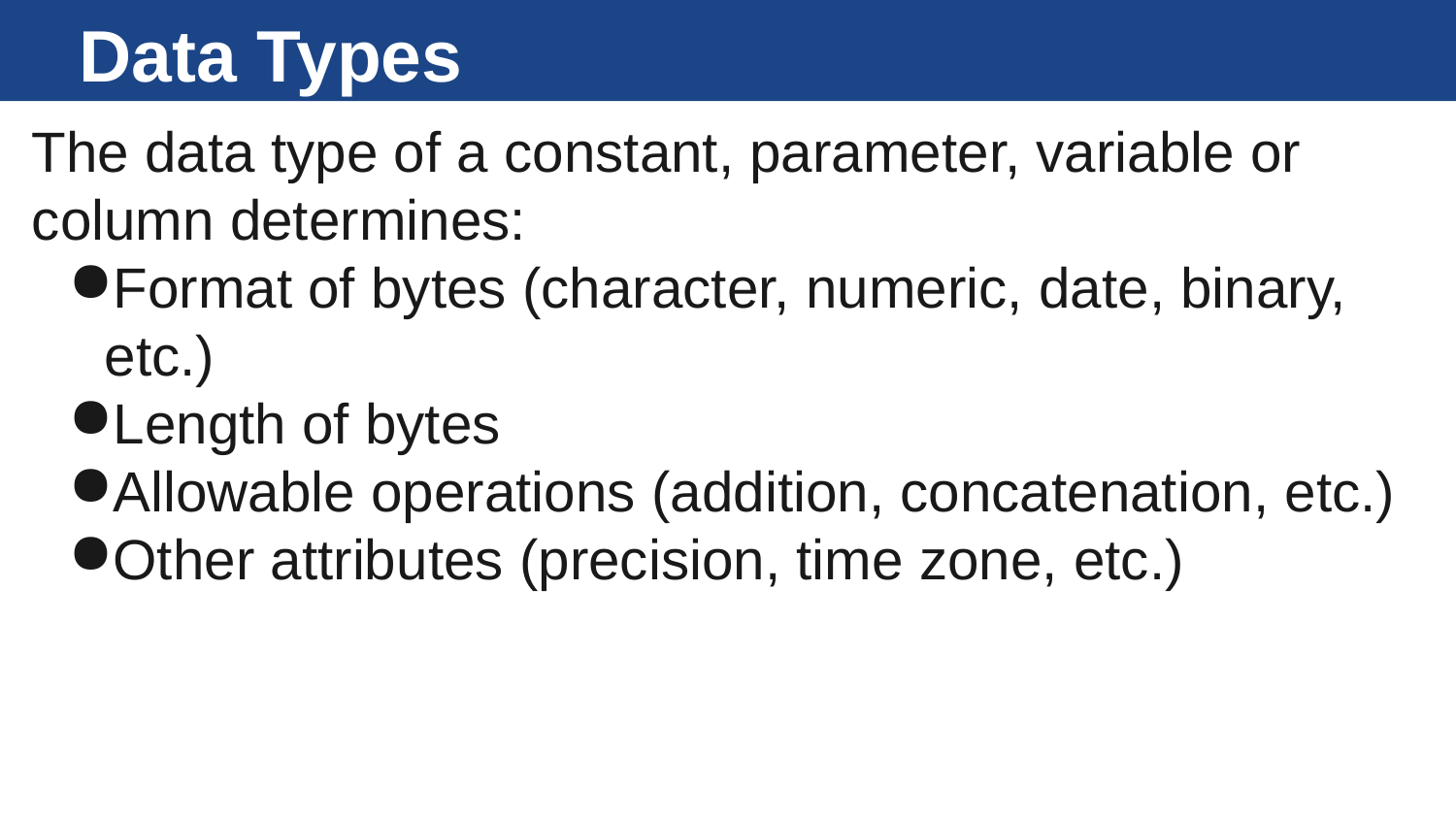

# Data Types
The data type of a constant, parameter, variable or column determines:
Format of bytes (character, numeric, date, binary, etc.)
Length of bytes
Allowable operations (addition, concatenation, etc.)
Other attributes (precision, time zone, etc.)